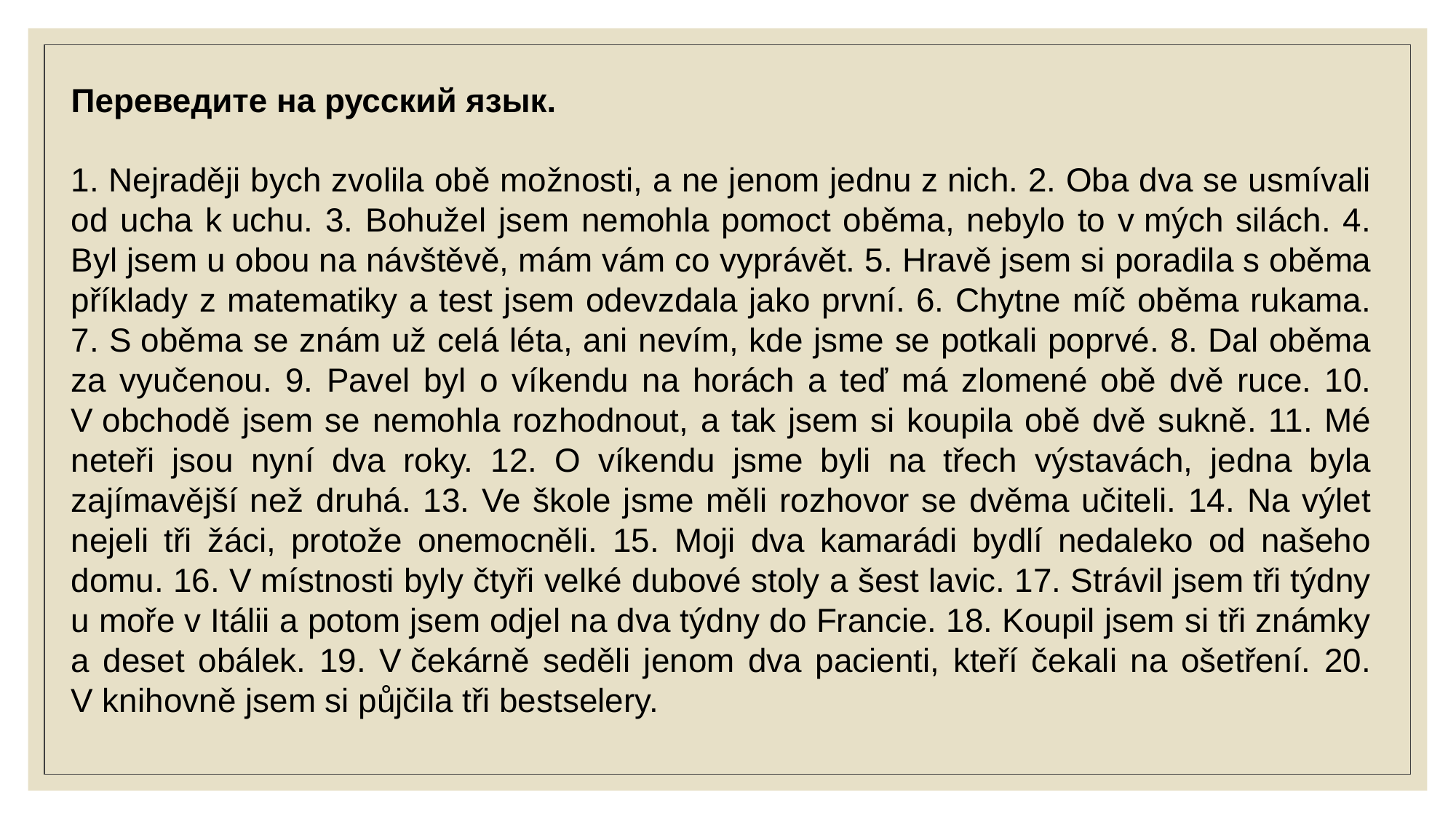

Переведите на русский язык.

1. Nejraději bych zvolila obě možnosti, a ne jenom jednu z nich. 2. Oba dva se usmívali od ucha k uchu. 3. Bohužel jsem nemohla pomoct oběma, nebylo to v mých silách. 4. Byl jsem u obou na návštěvě, mám vám co vyprávět. 5. Hravě jsem si poradila s oběma příklady z matematiky a test jsem odevzdala jako první. 6. Chytne míč oběma rukama. 7. S oběma se znám už celá léta, ani nevím, kde jsme se potkali poprvé. 8. Dal oběma za vyučenou. 9. Pavel byl o víkendu na horách a teď má zlomené obě dvě ruce. 10. V obchodě jsem se nemohla rozhodnout, a tak jsem si koupila obě dvě sukně. 11. Mé neteři jsou nyní dva roky. 12. O víkendu jsme byli na třech výstavách, jedna byla zajímavější než druhá. 13. Ve škole jsme měli rozhovor se dvěma učiteli. 14. Na výlet nejeli tři žáci, protože onemocněli. 15. Moji dva kamarádi bydlí nedaleko od našeho domu. 16. V místnosti byly čtyři velké dubové stoly a šest lavic. 17. Strávil jsem tři týdny u moře v Itálii a potom jsem odjel na dva týdny do Francie. 18. Koupil jsem si tři známky a deset obálek. 19. V čekárně seděli jenom dva pacienti, kteří čekali na ošetření. 20. V knihovně jsem si půjčila tři bestselery.